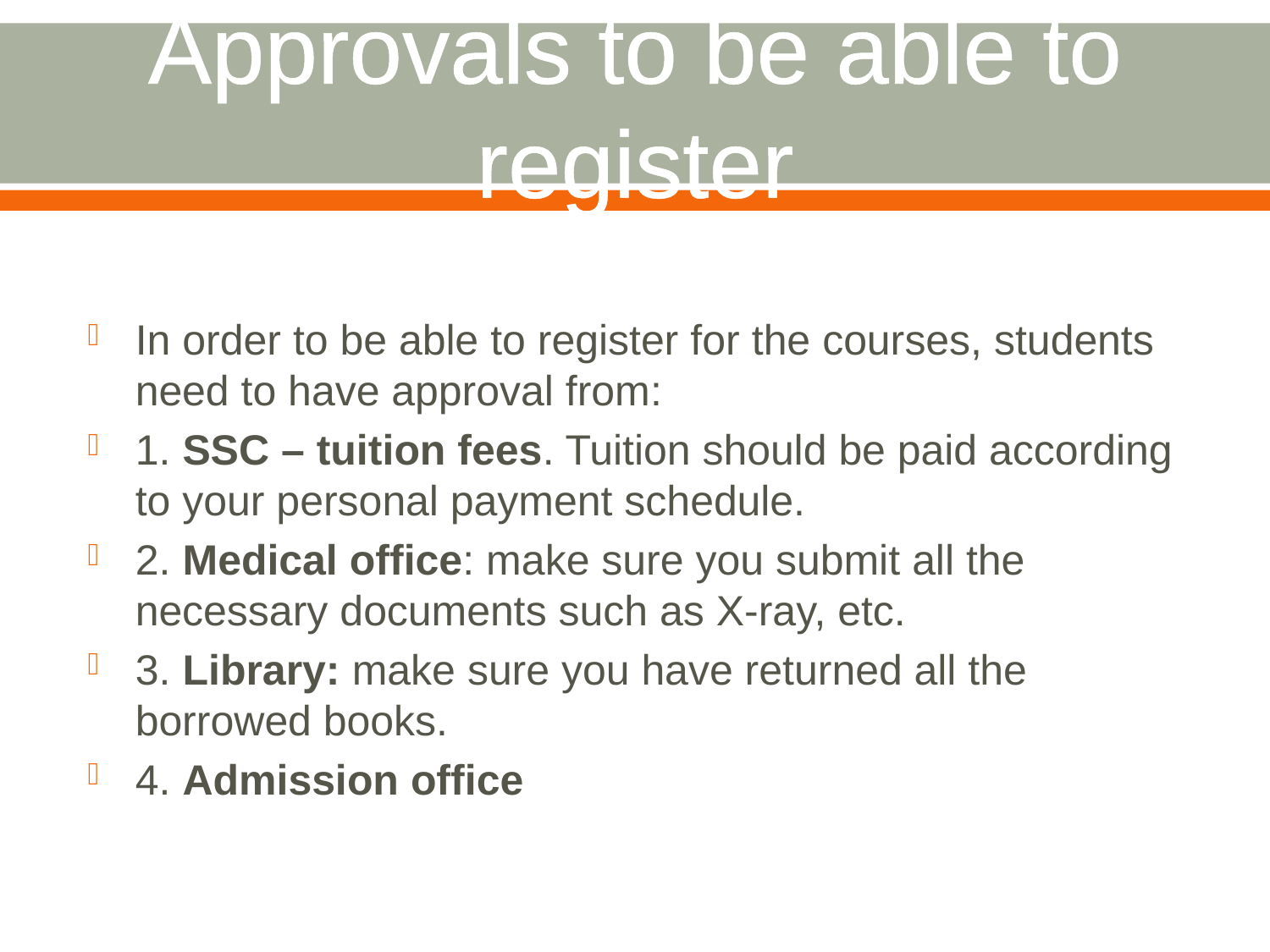

# Approvals to be able to register
In order to be able to register for the courses, students need to have approval from:
1. SSC – tuition fees. Tuition should be paid according to your personal payment schedule.
2. Medical office: make sure you submit all the necessary documents such as X-ray, etc.
3. Library: make sure you have returned all the borrowed books.
4. Admission office